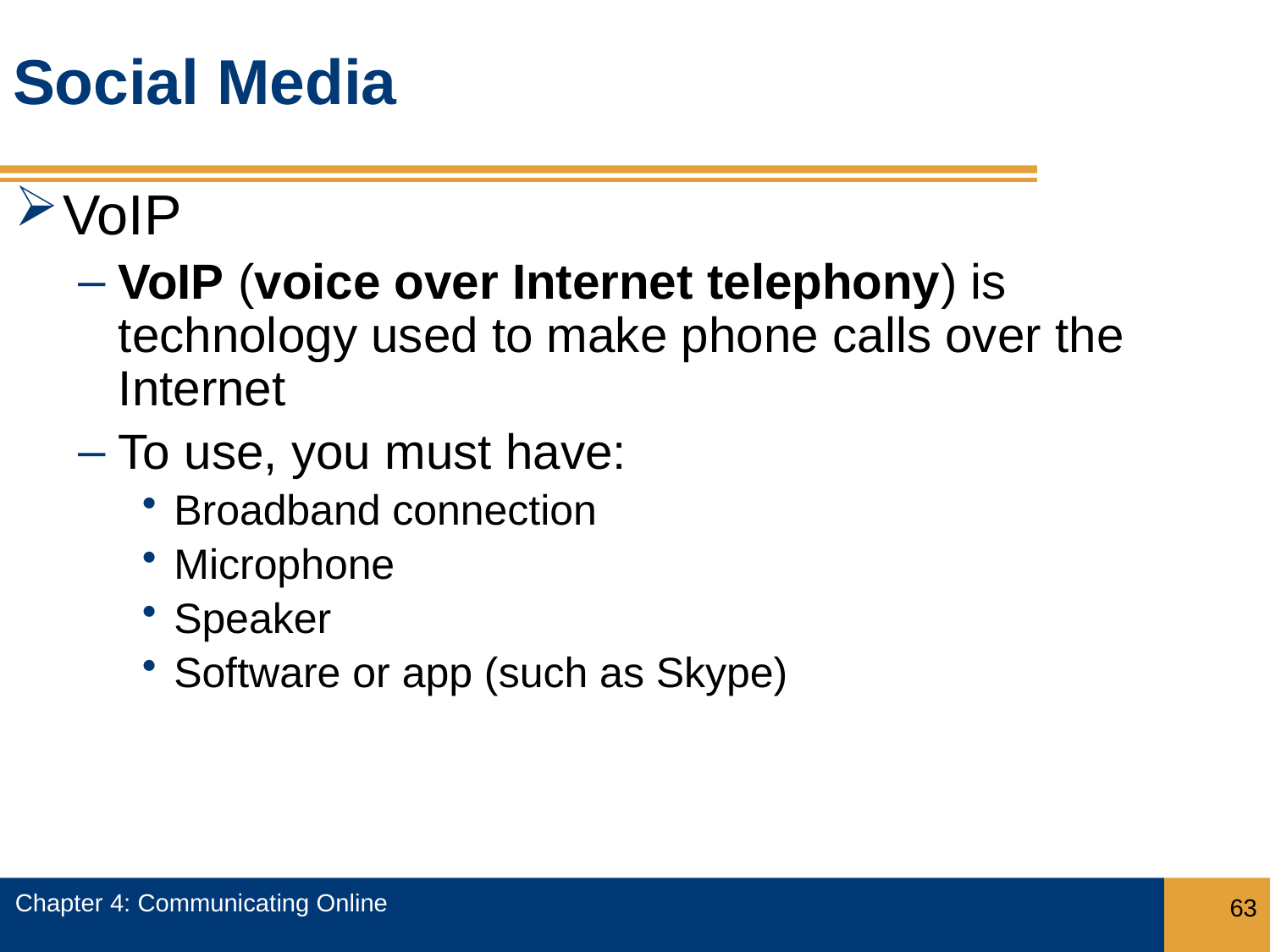

# Social Media
VoIP
VoIP (voice over Internet telephony) is technology used to make phone calls over the Internet
To use, you must have:
Broadband connection
Microphone
Speaker
Software or app (such as Skype)
Chapter 4: Communicating Online
63